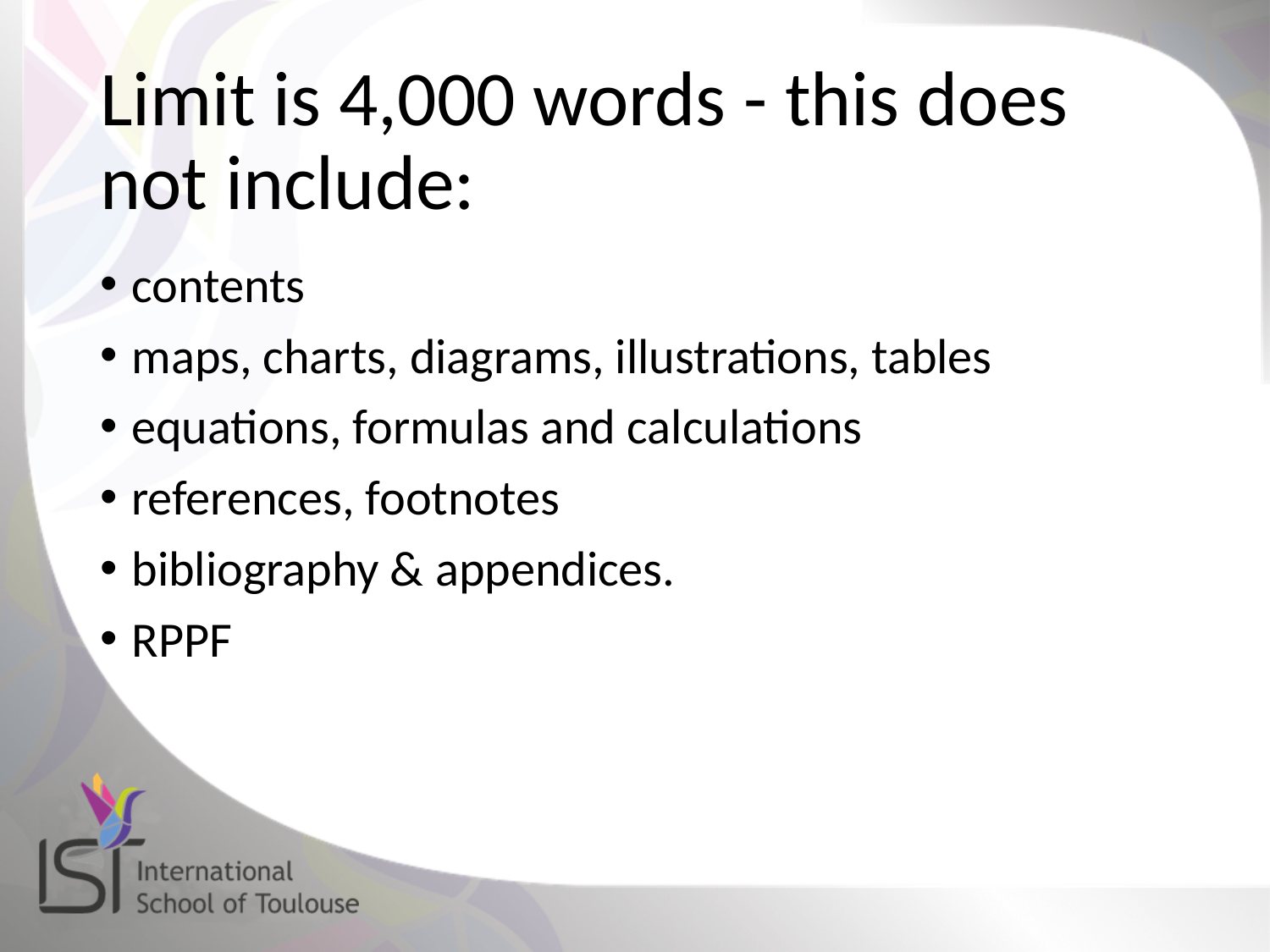

# Limit is 4,000 words - this does not include:
contents
maps, charts, diagrams, illustrations, tables
equations, formulas and calculations
references, footnotes
bibliography & appendices.
RPPF